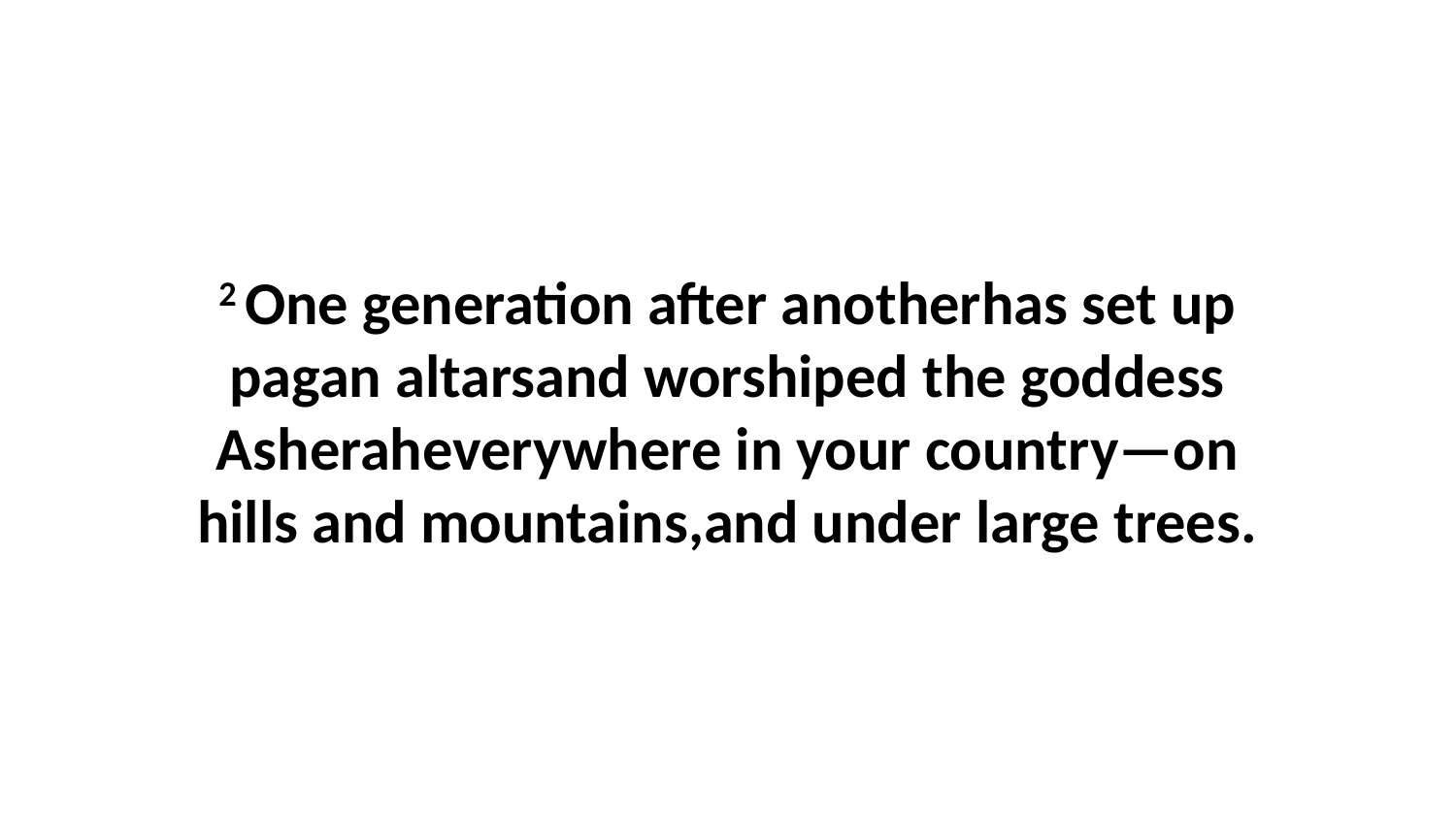

2 One generation after anotherhas set up pagan altarsand worshiped the goddess Asheraheverywhere in your country—on hills and mountains,and under large trees.